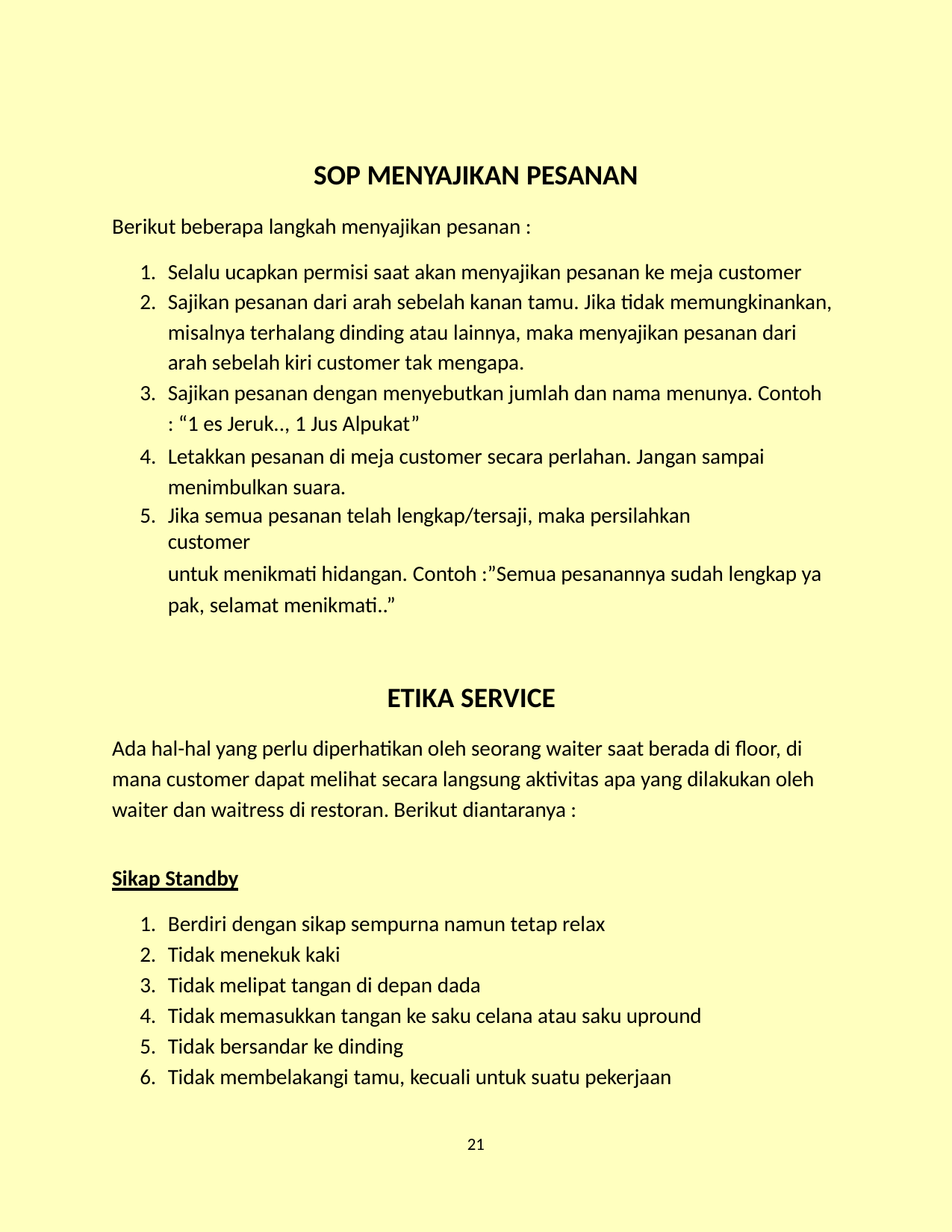

SOP MENYAJIKAN PESANAN
Berikut beberapa langkah menyajikan pesanan :

Selalu ucapkan permisi saat akan menyajikan pesanan ke meja customer
Sajikan pesanan dari arah sebelah kanan tamu. Jika tidak memungkinankan,  misalnya terhalang dinding atau lainnya, maka menyajikan pesanan dari  arah sebelah kiri customer tak mengapa.
Sajikan pesanan dengan menyebutkan jumlah dan nama menunya. Contoh
: “1 es Jeruk.., 1 Jus Alpukat”
Letakkan pesanan di meja customer secara perlahan. Jangan sampai  menimbulkan suara.
Jika semua pesanan telah lengkap/tersaji, maka persilahkan customer
untuk menikmati hidangan. Contoh :”Semua pesanannya sudah lengkap ya  pak, selamat menikmati..”

ETIKA SERVICE
Ada hal-hal yang perlu diperhatikan oleh seorang waiter saat berada di floor, di  mana customer dapat melihat secara langsung aktivitas apa yang dilakukan oleh  waiter dan waitress di restoran. Berikut diantaranya :
Sikap Standby

Berdiri dengan sikap sempurna namun tetap relax
Tidak menekuk kaki
Tidak melipat tangan di depan dada
Tidak memasukkan tangan ke saku celana atau saku upround
Tidak bersandar ke dinding
Tidak membelakangi tamu, kecuali untuk suatu pekerjaan
21